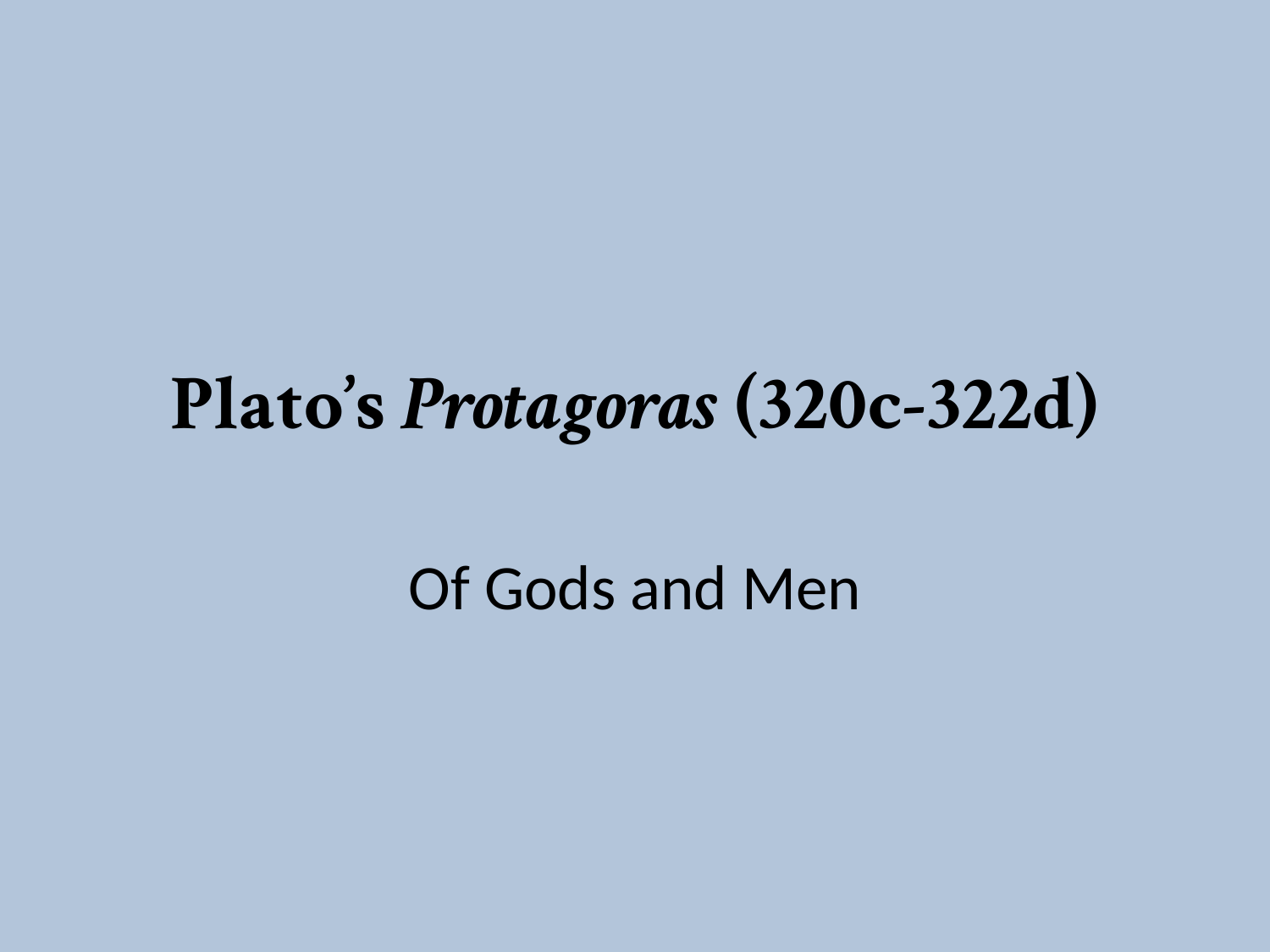

# Plato’s Protagoras (320c-322d)
Of Gods and Men